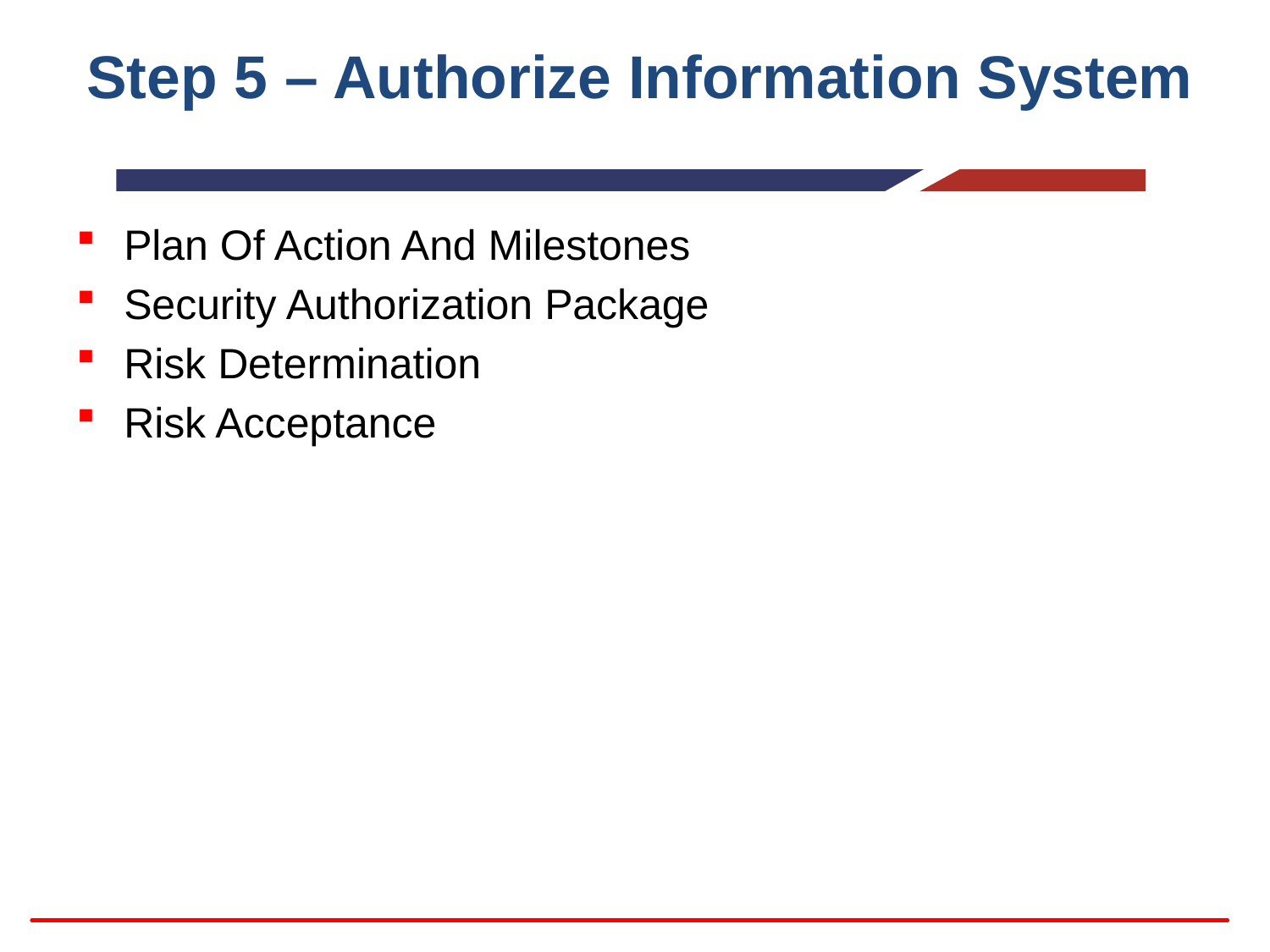

# Step 5 – Authorize Information System
Plan Of Action And Milestones
Security Authorization Package
Risk Determination
Risk Acceptance